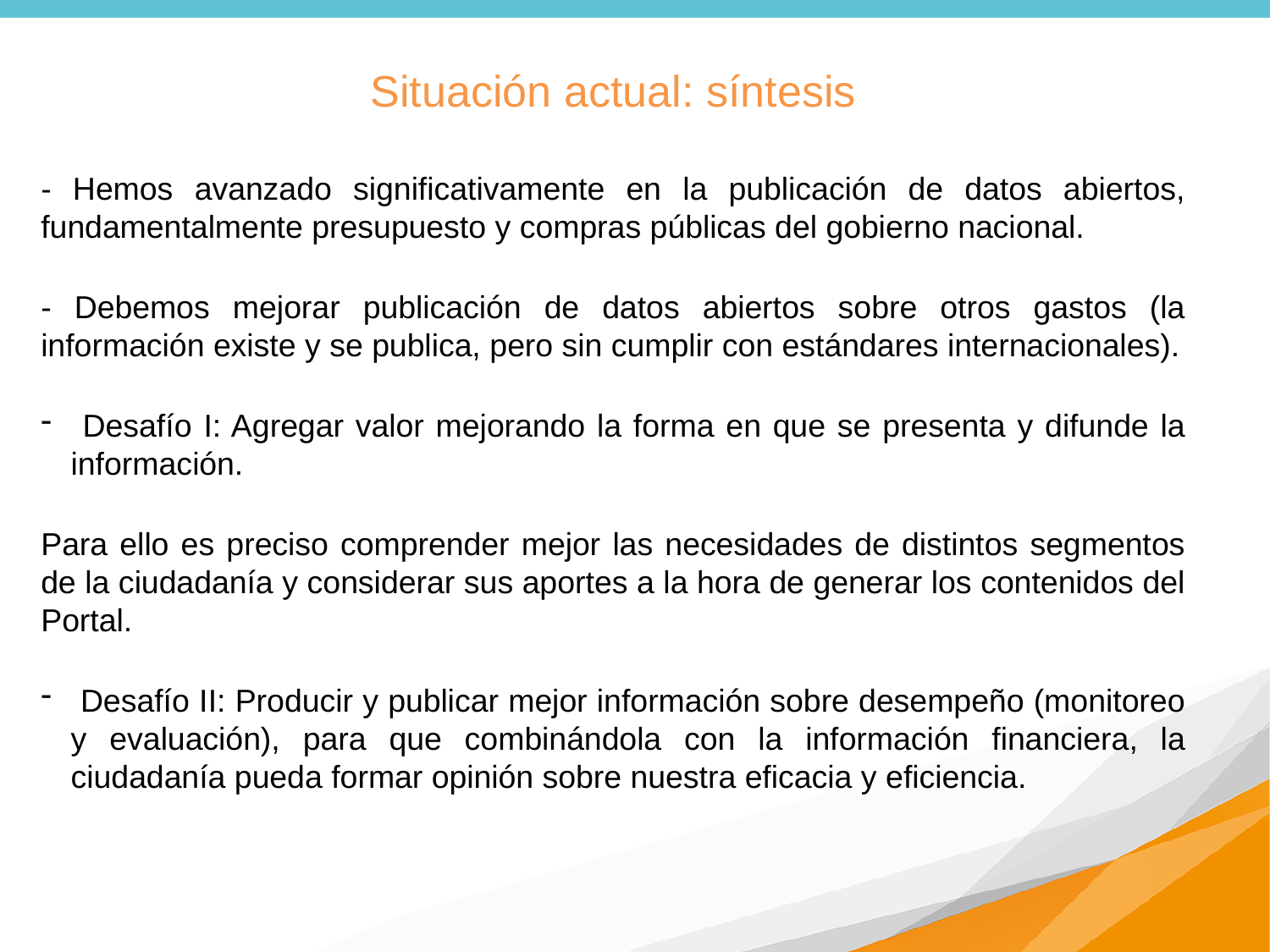

Situación actual: síntesis
- Hemos avanzado significativamente en la publicación de datos abiertos, fundamentalmente presupuesto y compras públicas del gobierno nacional.
- Debemos mejorar publicación de datos abiertos sobre otros gastos (la información existe y se publica, pero sin cumplir con estándares internacionales).
 Desafío I: Agregar valor mejorando la forma en que se presenta y difunde la información.
Para ello es preciso comprender mejor las necesidades de distintos segmentos de la ciudadanía y considerar sus aportes a la hora de generar los contenidos del Portal.
 Desafío II: Producir y publicar mejor información sobre desempeño (monitoreo y evaluación), para que combinándola con la información financiera, la ciudadanía pueda formar opinión sobre nuestra eficacia y eficiencia.